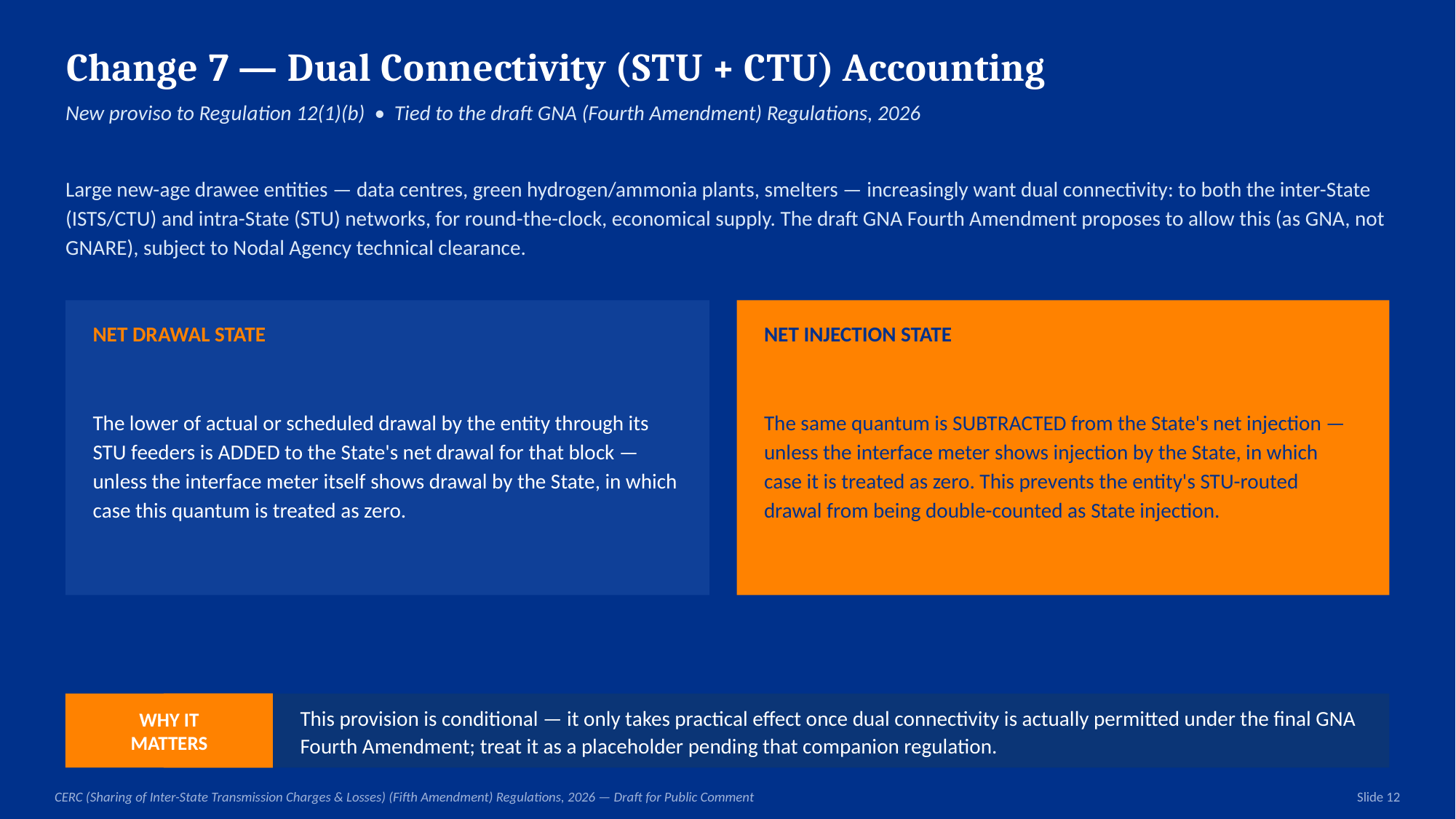

Change 7 — Dual Connectivity (STU + CTU) Accounting
New proviso to Regulation 12(1)(b)  •  Tied to the draft GNA (Fourth Amendment) Regulations, 2026
Large new-age drawee entities — data centres, green hydrogen/ammonia plants, smelters — increasingly want dual connectivity: to both the inter-State (ISTS/CTU) and intra-State (STU) networks, for round-the-clock, economical supply. The draft GNA Fourth Amendment proposes to allow this (as GNA, not GNARE), subject to Nodal Agency technical clearance.

NET DRAWAL STATE
NET INJECTION STATE
The lower of actual or scheduled drawal by the entity through its STU feeders is ADDED to the State's net drawal for that block — unless the interface meter itself shows drawal by the State, in which case this quantum is treated as zero.
The same quantum is SUBTRACTED from the State's net injection — unless the interface meter shows injection by the State, in which case it is treated as zero. This prevents the entity's STU-routed drawal from being double-counted as State injection.

WHY IT
MATTERS

This provision is conditional — it only takes practical effect once dual connectivity is actually permitted under the final GNA Fourth Amendment; treat it as a placeholder pending that companion regulation.
CERC (Sharing of Inter-State Transmission Charges & Losses) (Fifth Amendment) Regulations, 2026 — Draft for Public Comment
Slide 12